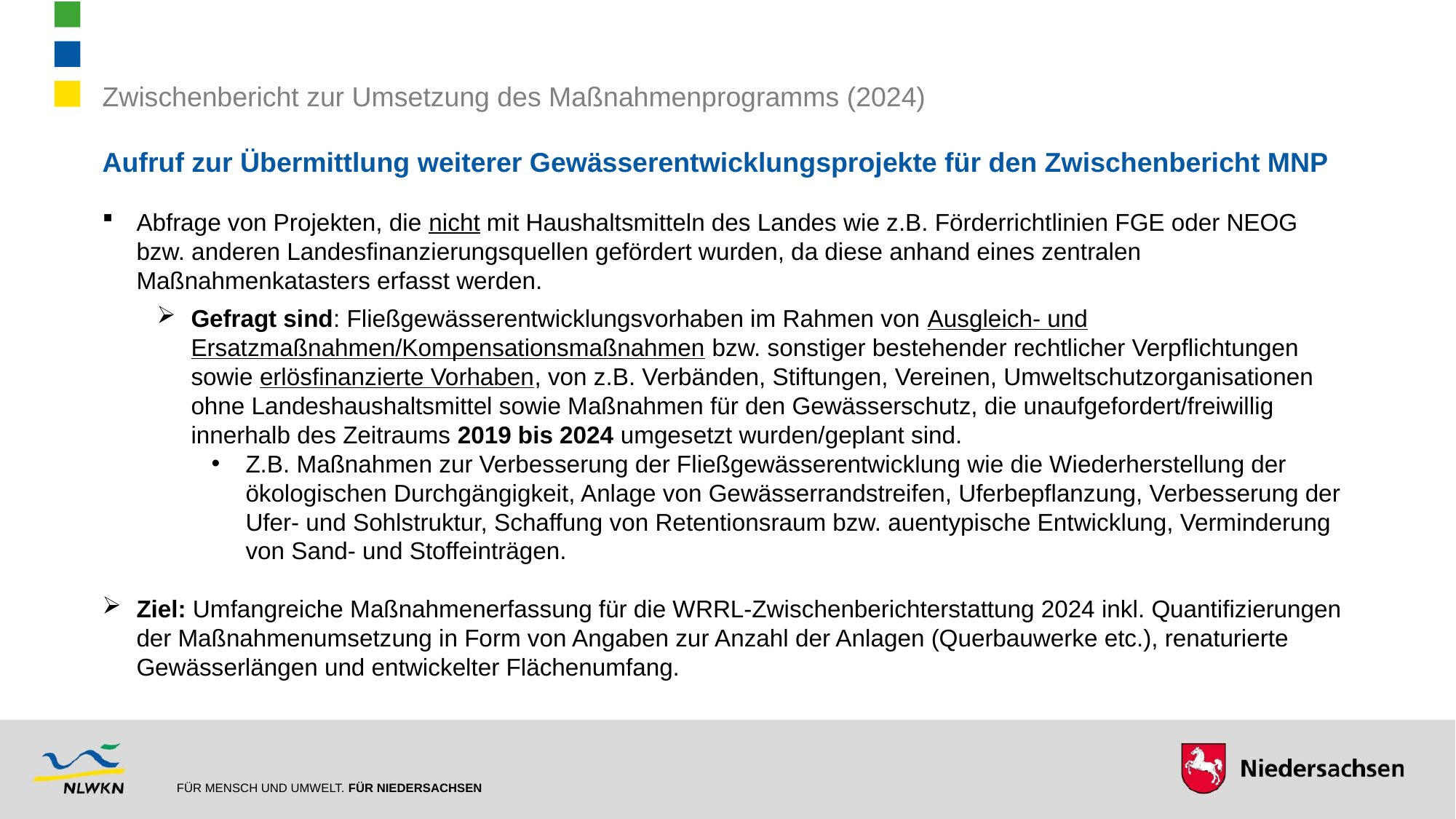

Zwischenbericht zur Umsetzung des Maßnahmenprogramms (2024)

Aufruf zur Übermittlung weiterer Gewässerentwicklungsprojekte für den Zwischenbericht MNP

Abfrage von Projekten, die nicht mit Haushaltsmitteln des Landes wie z.B. Förderrichtlinien FGE oder NEOG bzw. anderen Landesfinanzierungsquellen gefördert wurden, da diese anhand eines zentralen Maßnahmenkatasters erfasst werden.
Gefragt sind: Fließgewässerentwicklungsvorhaben im Rahmen von Ausgleich- und Ersatzmaßnahmen/Kompensationsmaßnahmen bzw. sonstiger bestehender rechtlicher Verpflichtungen sowie erlösfinanzierte Vorhaben, von z.B. Verbänden, Stiftungen, Vereinen, Umweltschutzorganisationen ohne Landeshaushaltsmittel sowie Maßnahmen für den Gewässerschutz, die unaufgefordert/freiwillig innerhalb des Zeitraums 2019 bis 2024 umgesetzt wurden/geplant sind.
Z.B. Maßnahmen zur Verbesserung der Fließgewässerentwicklung wie die Wiederherstellung der ökologischen Durchgängigkeit, Anlage von Gewässerrandstreifen, Uferbepflanzung, Verbesserung der Ufer- und Sohlstruktur, Schaffung von Retentionsraum bzw. auentypische Entwicklung, Verminderung von Sand- und Stoffeinträgen.

Ziel: Umfangreiche Maßnahmenerfassung für die WRRL-Zwischenberichterstattung 2024 inkl. Quantifizierungen der Maßnahmenumsetzung in Form von Angaben zur Anzahl der Anlagen (Querbauwerke etc.), renaturierte Gewässerlängen und entwickelter Flächenumfang.